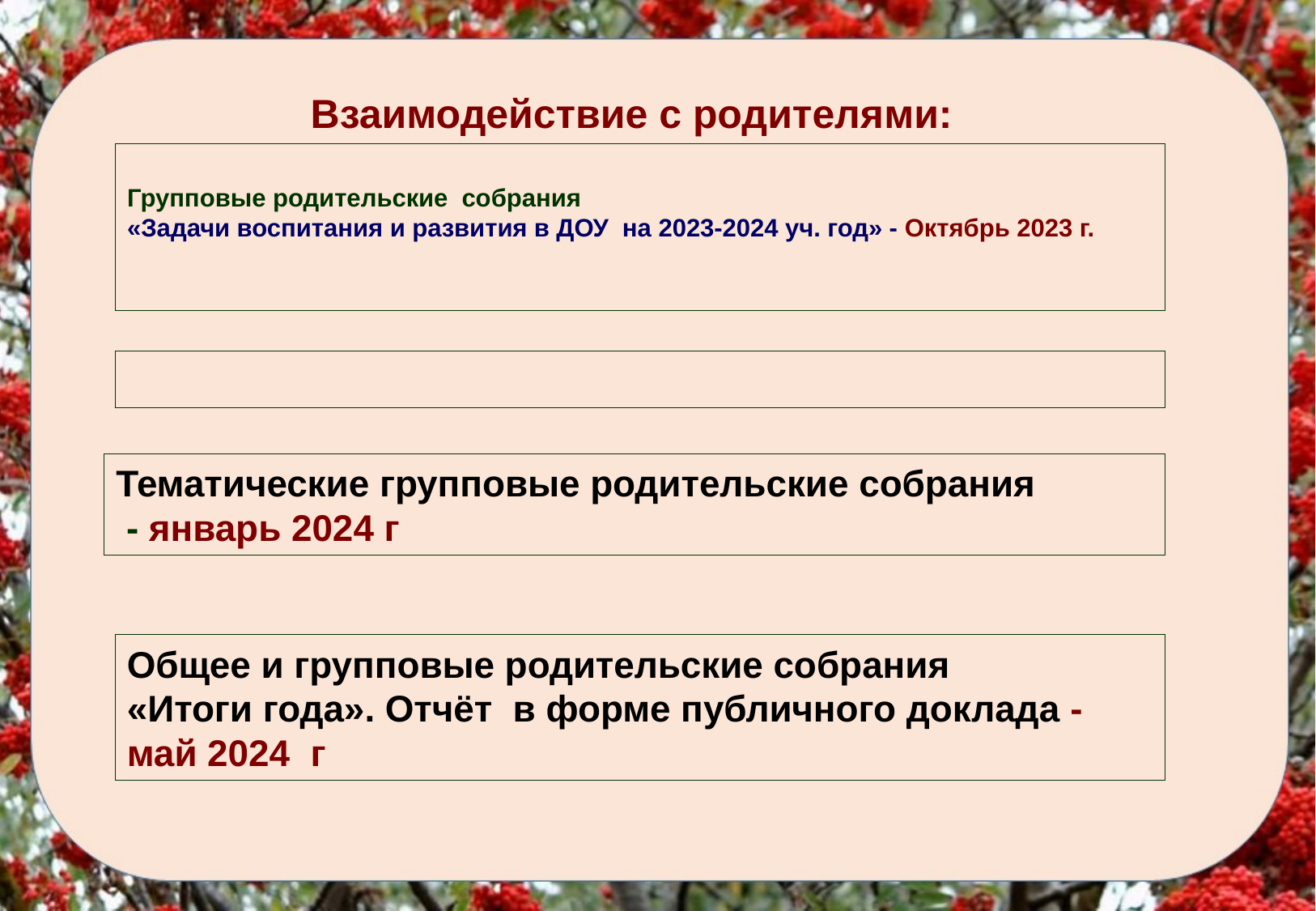

Взаимодействие с родителями:
# Групповые родительские  собрания «Задачи воспитания и развития в ДОУ  на 2023-2024 уч. год» - Октябрь 2023 г.

Тематические групповые родительские собрания
 - январь 2024 г
Общее и групповые родительские собрания
«Итоги года». Отчёт  в форме публичного доклада - май 2024  г